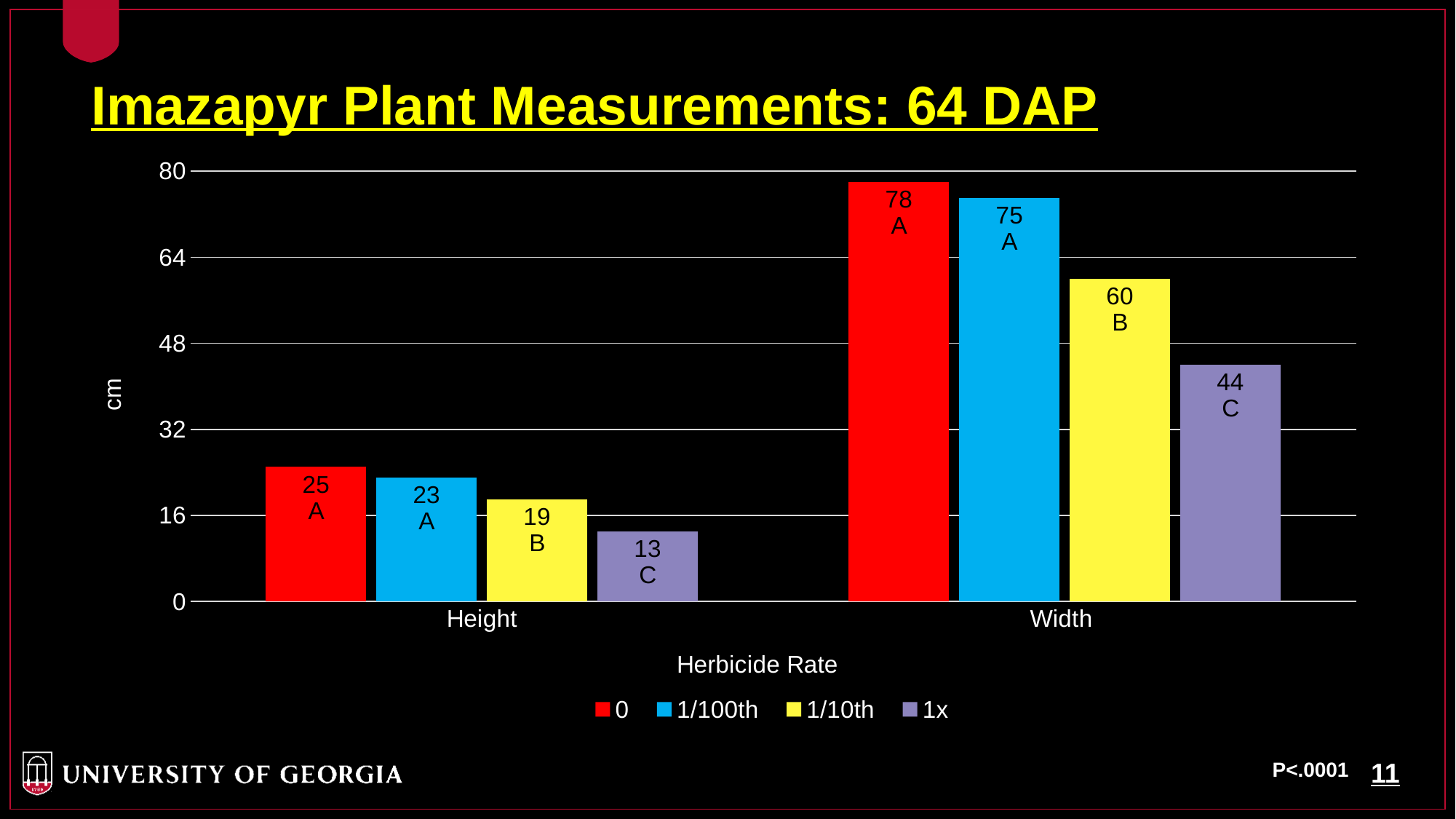

Imazapyr Plant Measurements: 64 DAP

### Chart

| Category | 0 | 1/100th | 1/10th | 1x |
|---|---|---|---|---|
| Height | 25.0 | 23.0 | 19.0 | 13.0 |
| Width  | 78.0 | 75.0 | 60.0 | 44.0 |
P<.0001